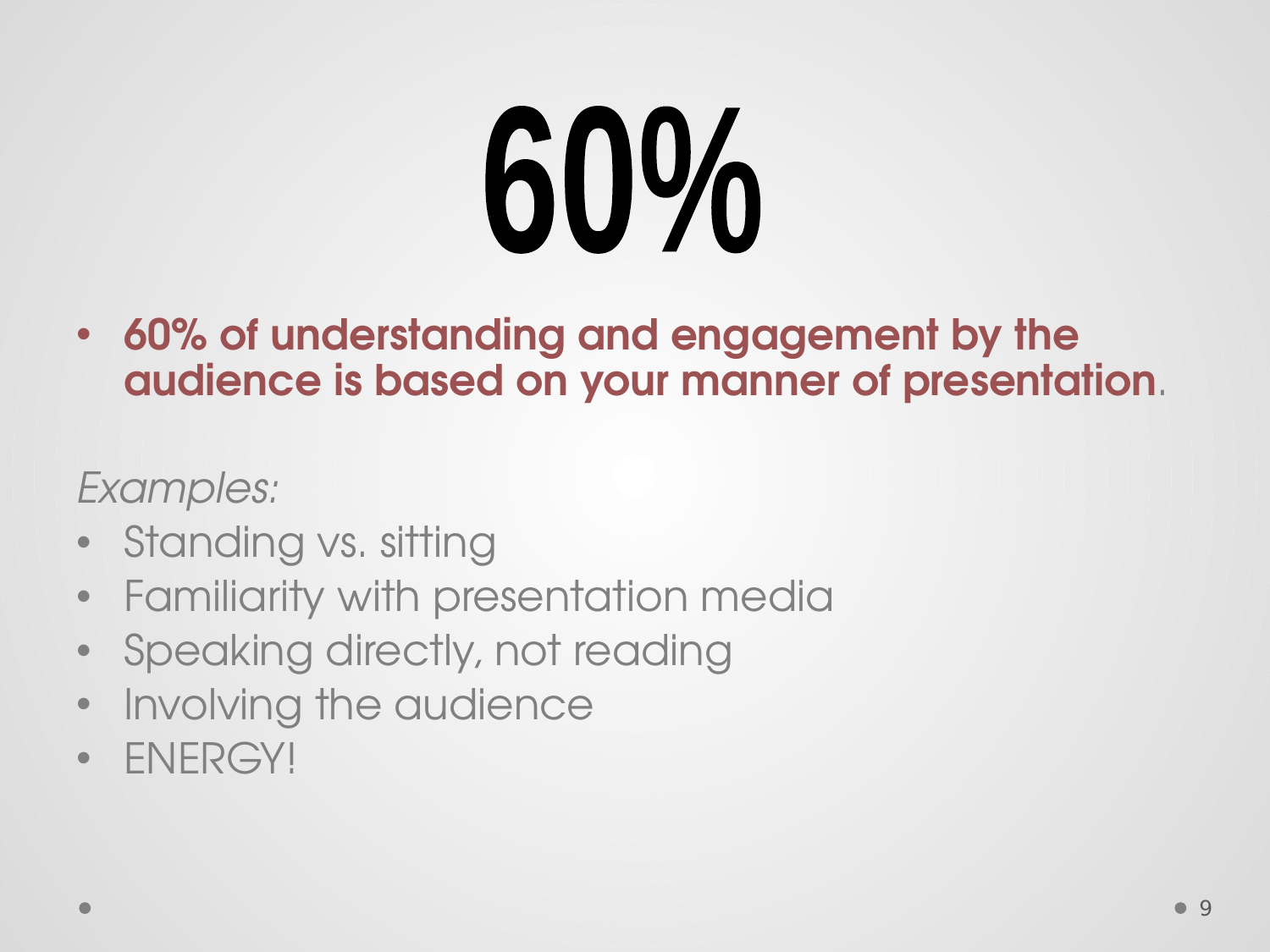

60%
60% of understanding and engagement by the audience is based on your manner of presentation.

Examples:
Standing vs. sitting
Familiarity with presentation media
Speaking directly, not reading
Involving the audience
ENERGY!
9